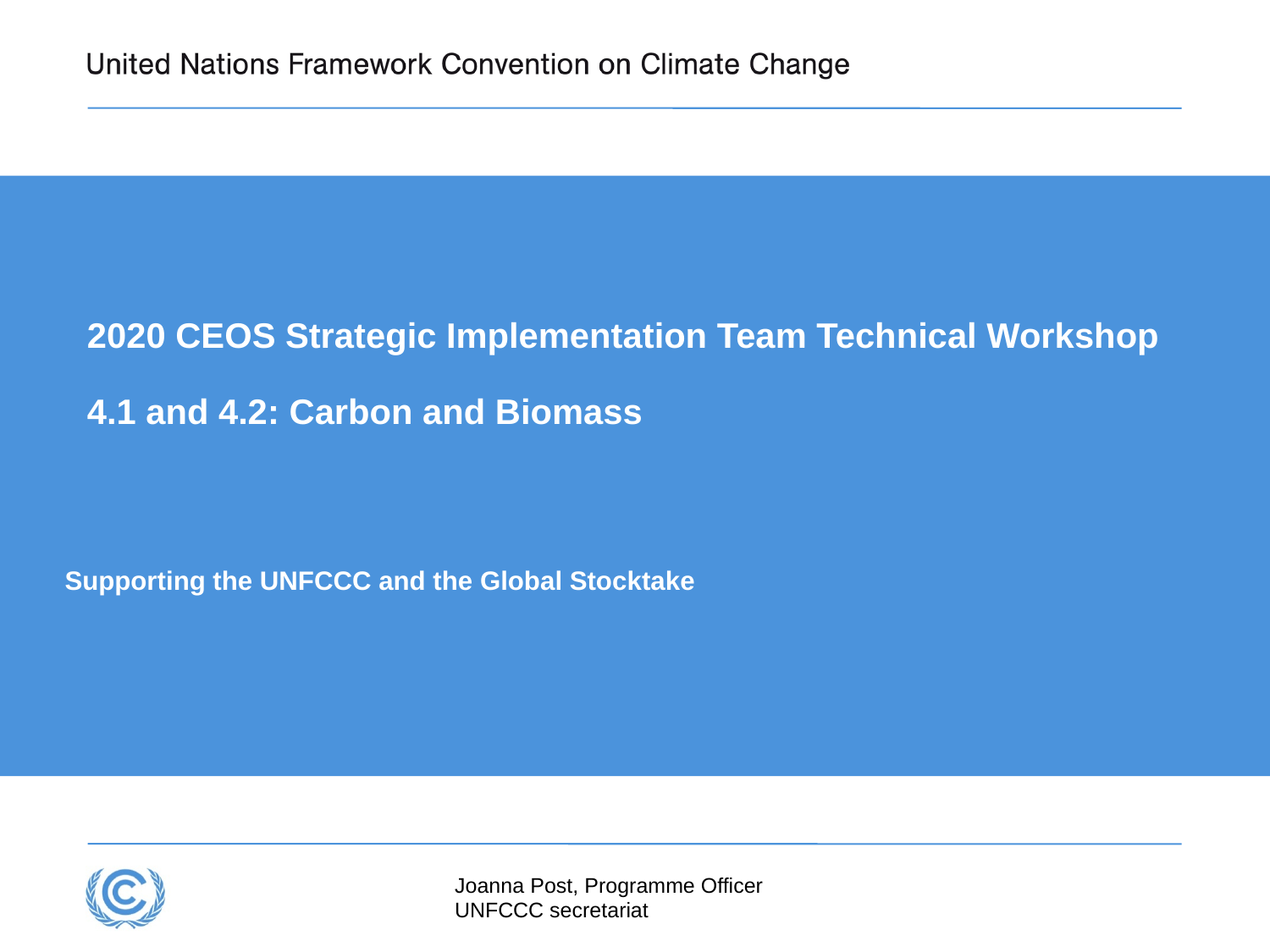

# 2020 CEOS Strategic Implementation Team Technical Workshop 4.1 and 4.2: Carbon and Biomass
Supporting the UNFCCC and the Global Stocktake
Joanna Post, Programme Officer
UNFCCC secretariat